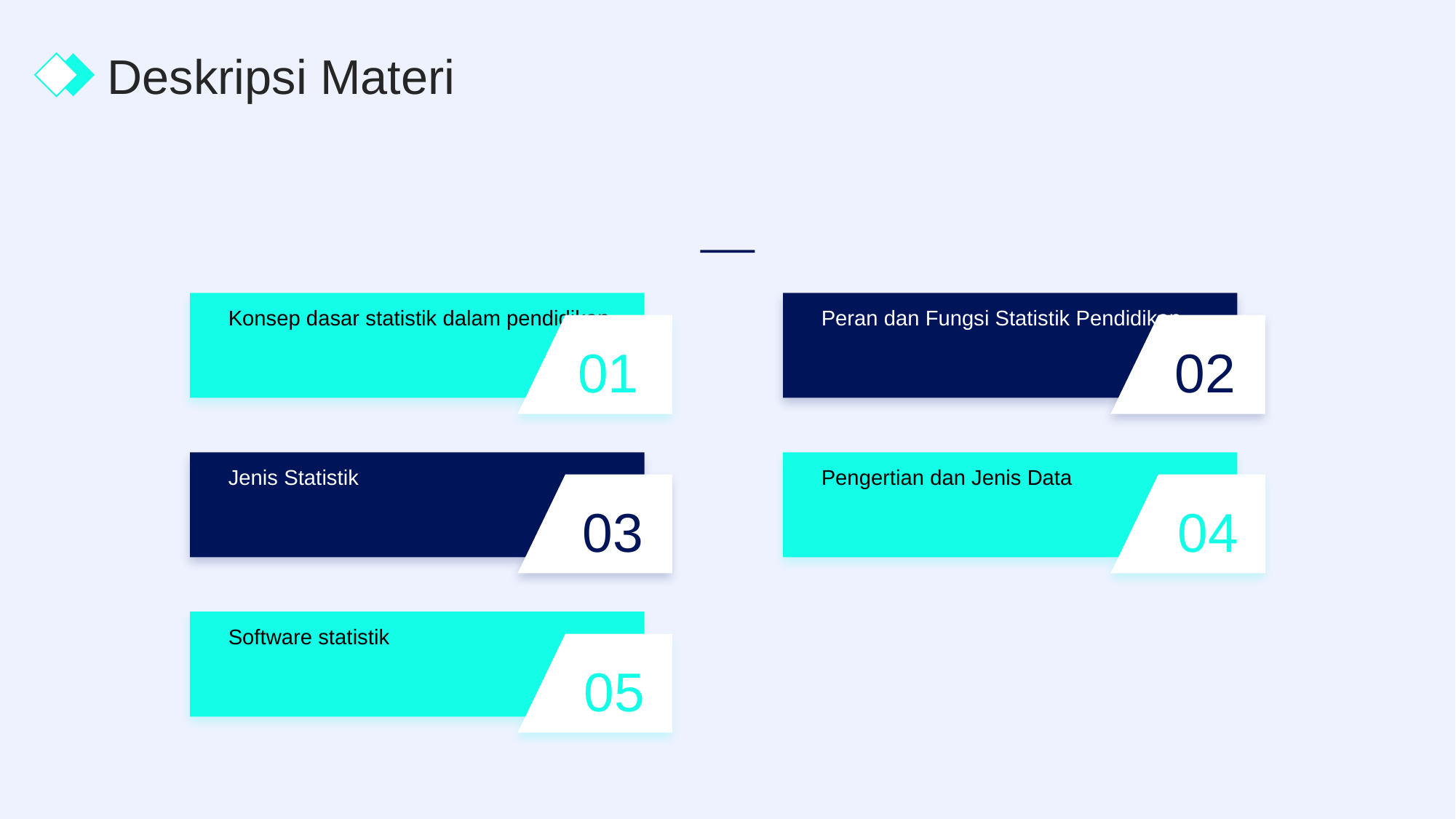

Deskripsi Materi

Konsep dasar statistik dalam pendidikan
Peran dan Fungsi Statistik Pendidikan

01
02

Jenis Statistik
Pengertian dan Jenis Data

03
04

Software statistik

05